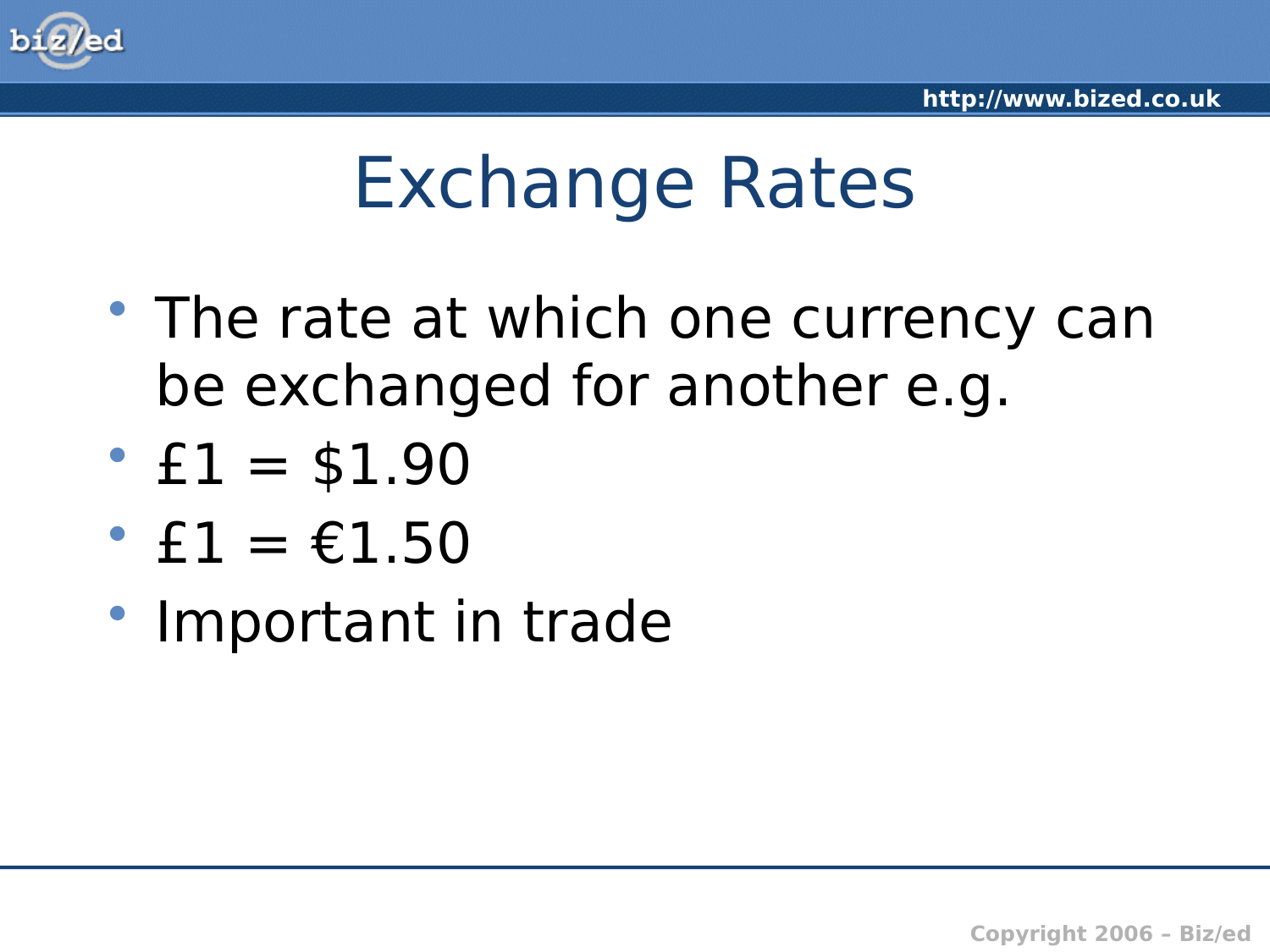

# Exchange Rates
The rate at which one currency can be exchanged for another e.g.
£1 = $1.90
£1 = €1.50
Important in trade